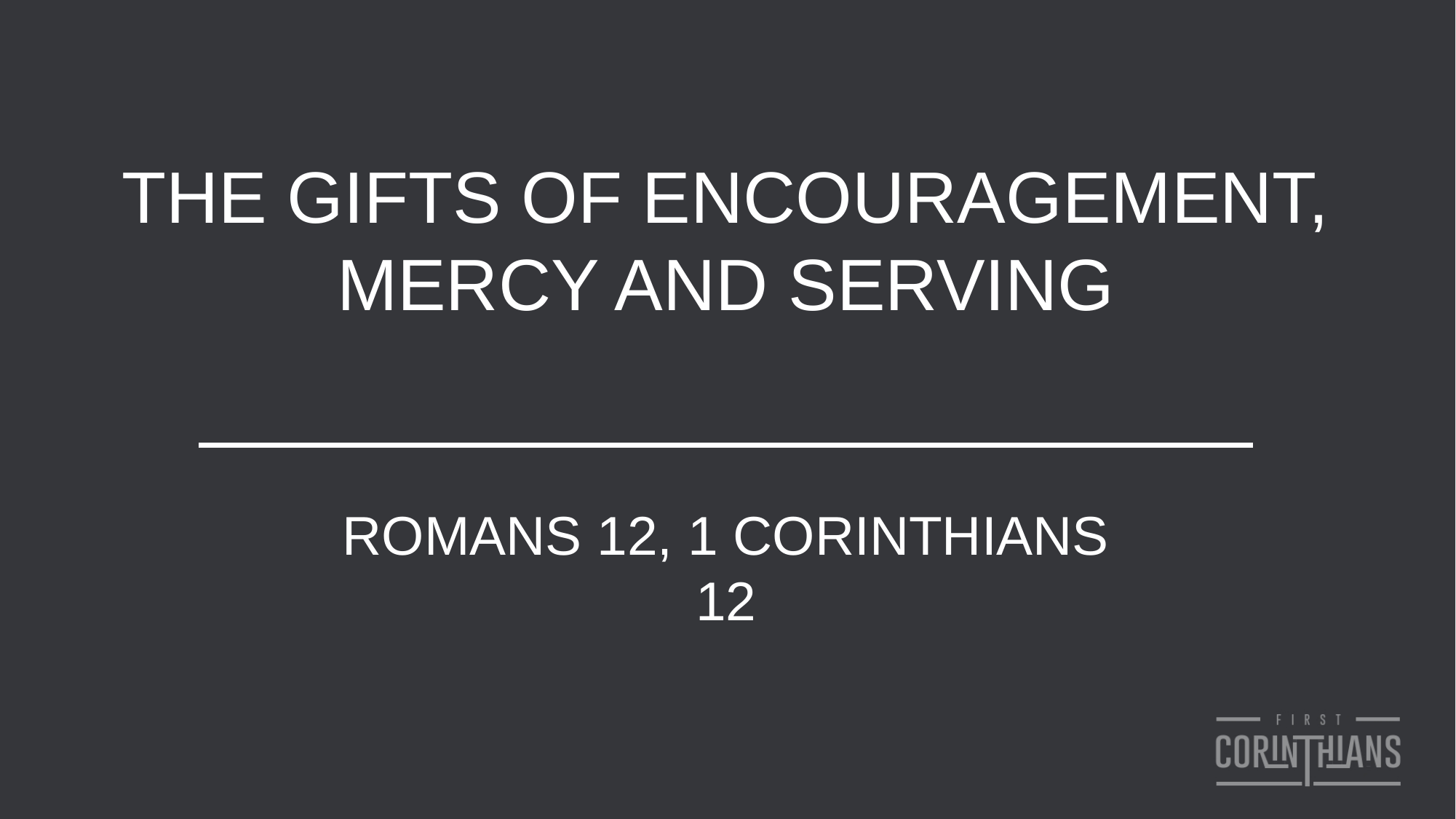

THE GIFTS OF ENCOURAGEMENT, MERCY AND SERVING
ROMANS 12, 1 CORINTHIANS 12